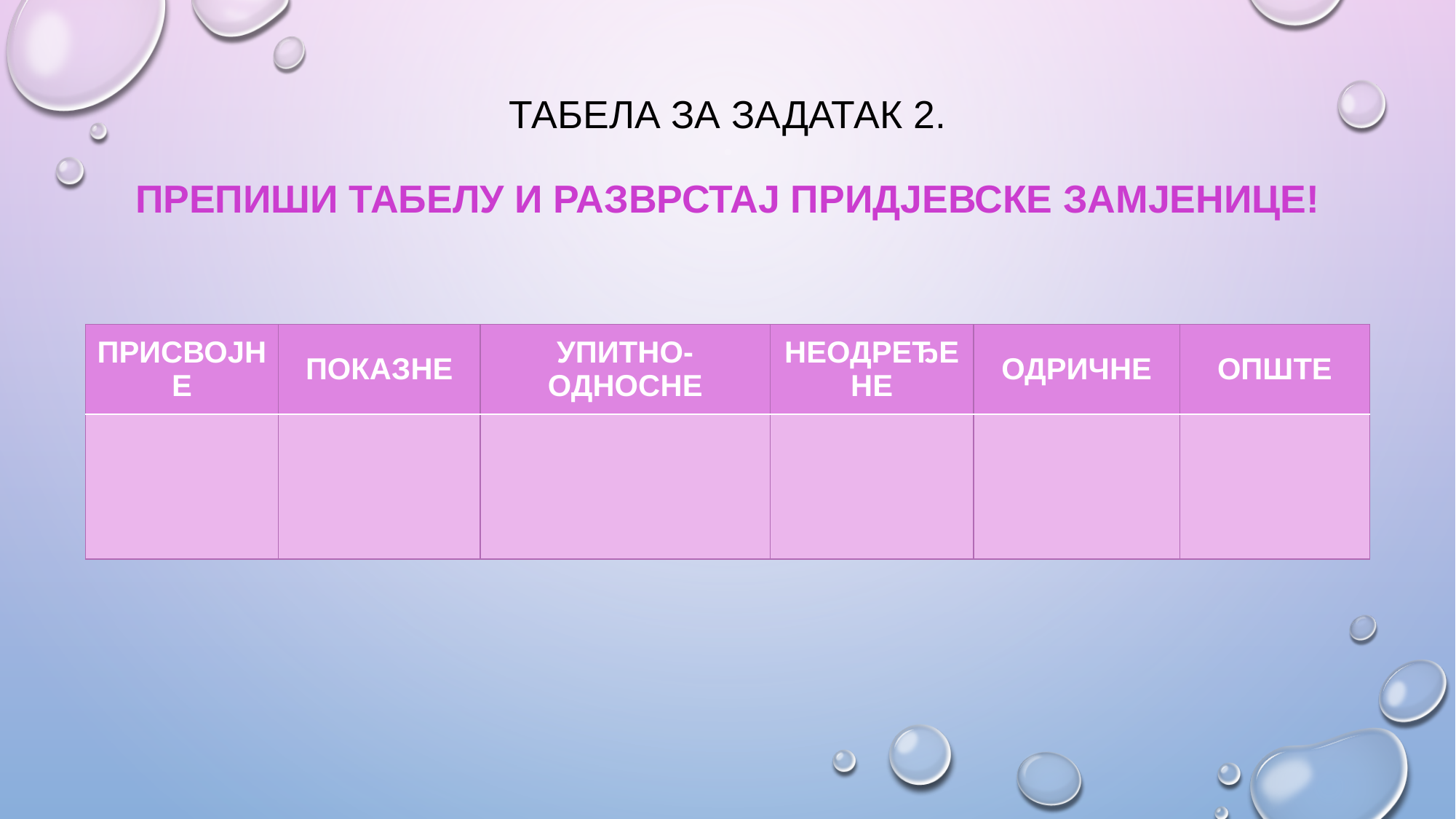

# ТАБЕЛА ЗА ЗАДАТАК 2. ПРЕПИШИ ТАБЕЛУ И РАЗВРСТАЈ придјевске ЗАМЈЕНИЦЕ!
| ПРИСВОЈНЕ | ПОКАЗНЕ | УПИТНО-ОДНОСНЕ | НЕОДРЕЂЕНЕ | ОДРИЧНЕ | ОПШТЕ |
| --- | --- | --- | --- | --- | --- |
|  |  |  |  |  |  |